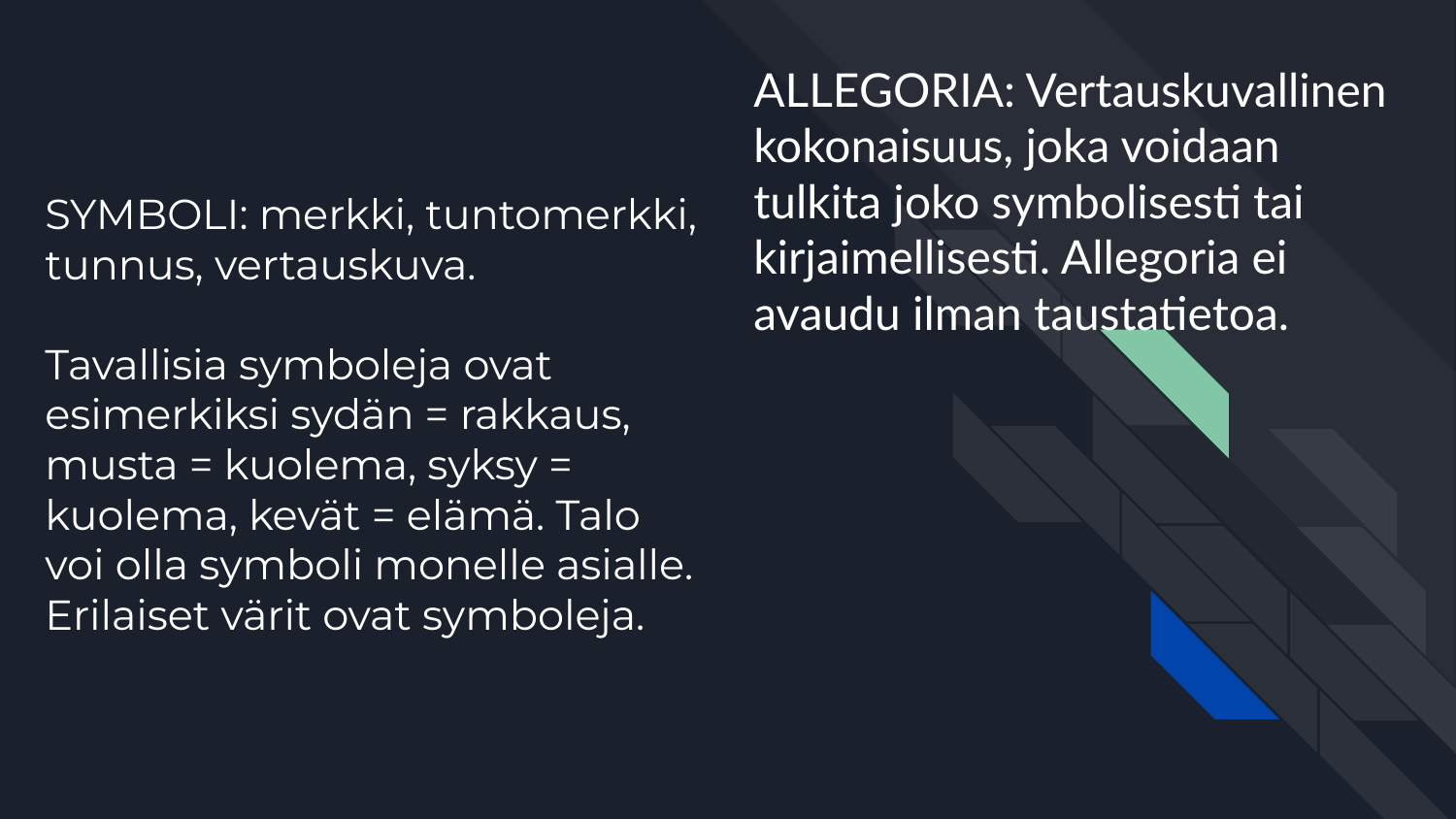

ALLEGORIA: Vertauskuvallinen kokonaisuus, joka voidaan tulkita joko symbolisesti tai kirjaimellisesti. Allegoria ei avaudu ilman taustatietoa.
# SYMBOLI: merkki, tuntomerkki, tunnus, vertauskuva.

Tavallisia symboleja ovat esimerkiksi sydän = rakkaus, musta = kuolema, syksy = kuolema, kevät = elämä. Talo voi olla symboli monelle asialle. Erilaiset värit ovat symboleja.